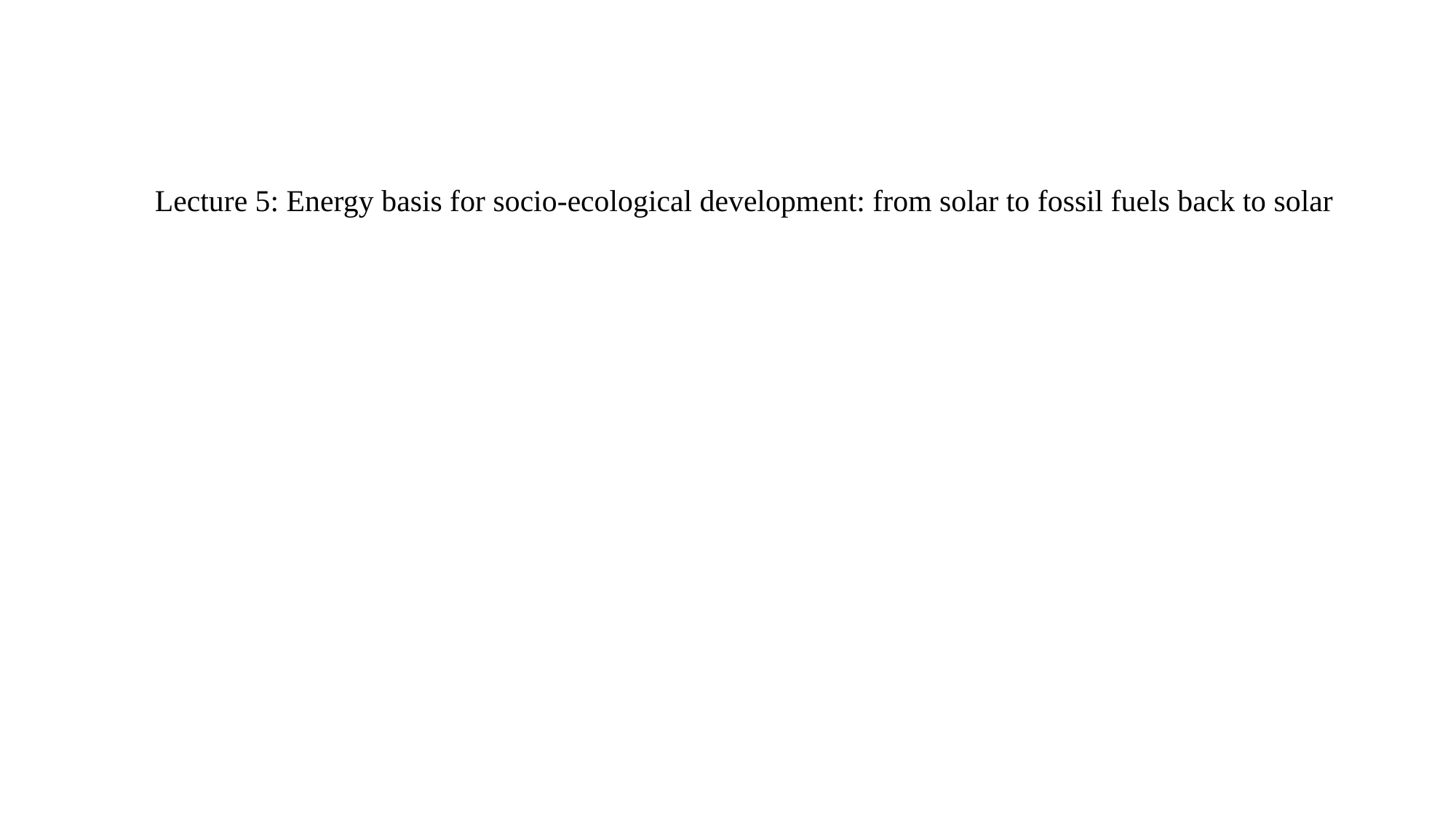

Lecture 5: Energy basis for socio-ecological development: from solar to fossil fuels back to solar